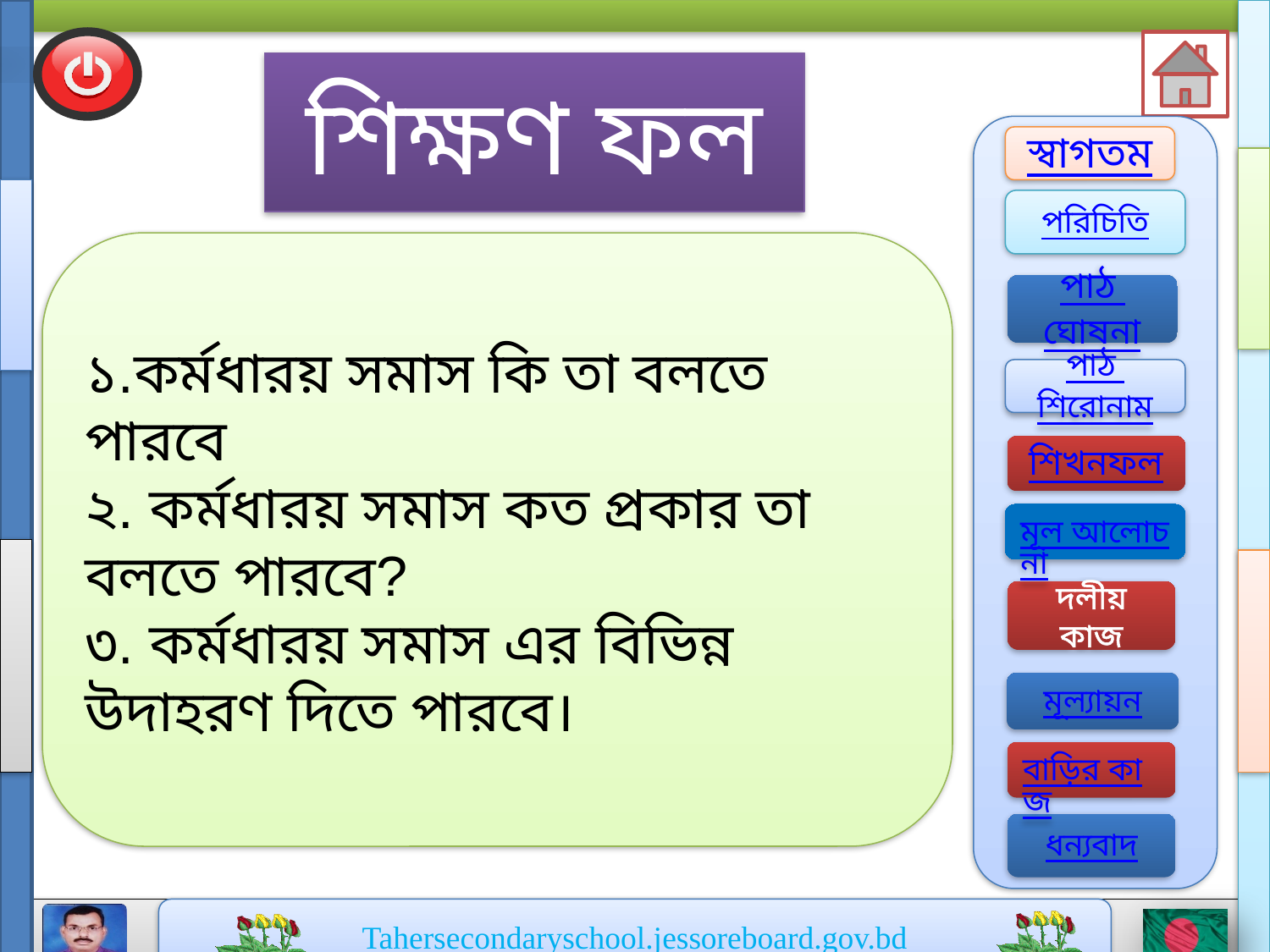

শিক্ষণ ফল
১.কর্মধারয় সমাস কি তা বলতে পারবে
২. কর্মধারয় সমাস কত প্রকার তা বলতে পারবে?
৩. কর্মধারয় সমাস এর বিভিন্ন উদাহরণ দিতে পারবে।